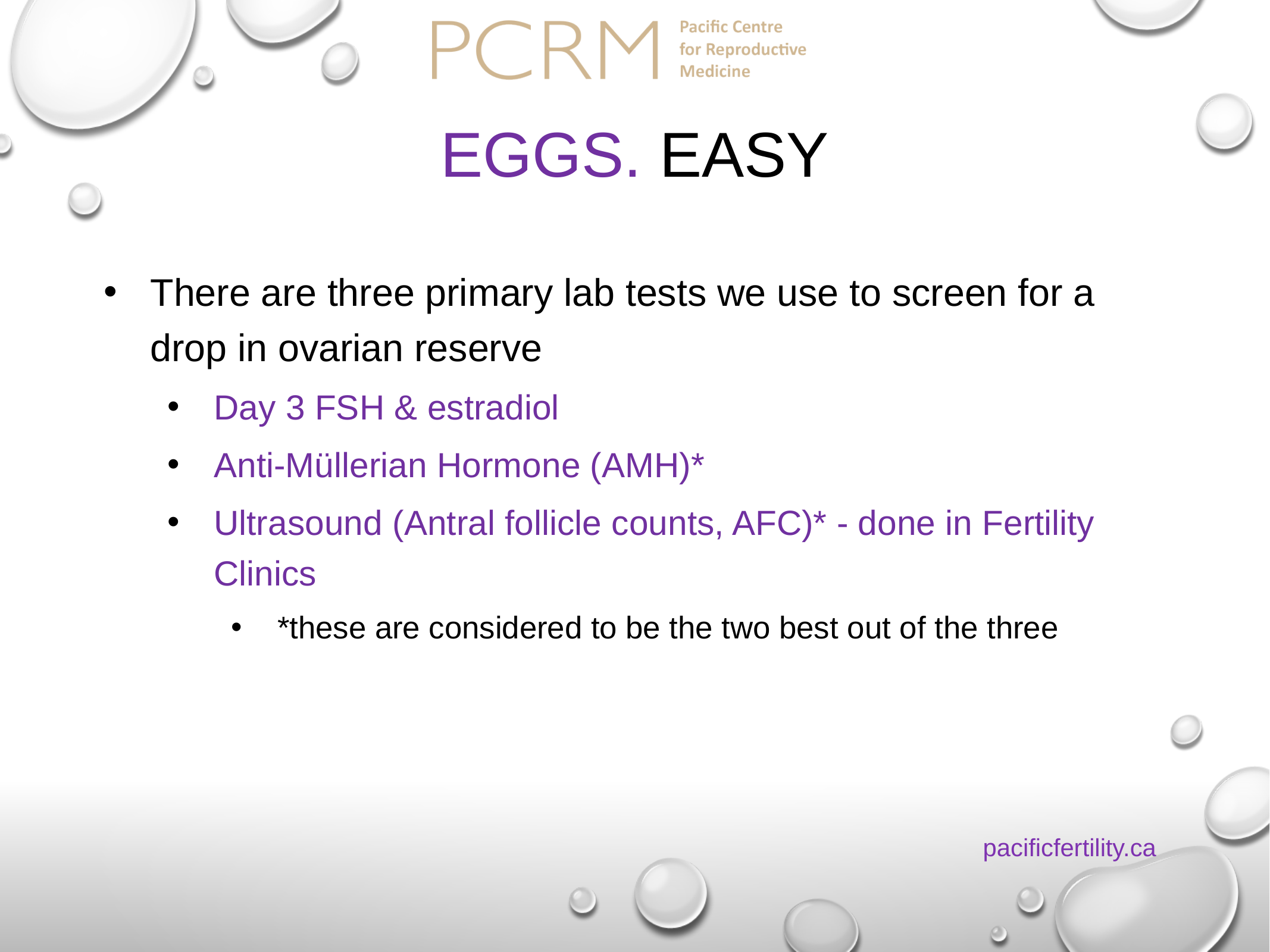

# Eggs. EASY
There are three primary lab tests we use to screen for a drop in ovarian reserve
Day 3 FSH & estradiol
Anti-Müllerian Hormone (AMH)*
Ultrasound (Antral follicle counts, AFC)* - done in Fertility Clinics
*these are considered to be the two best out of the three
pacificfertility.ca